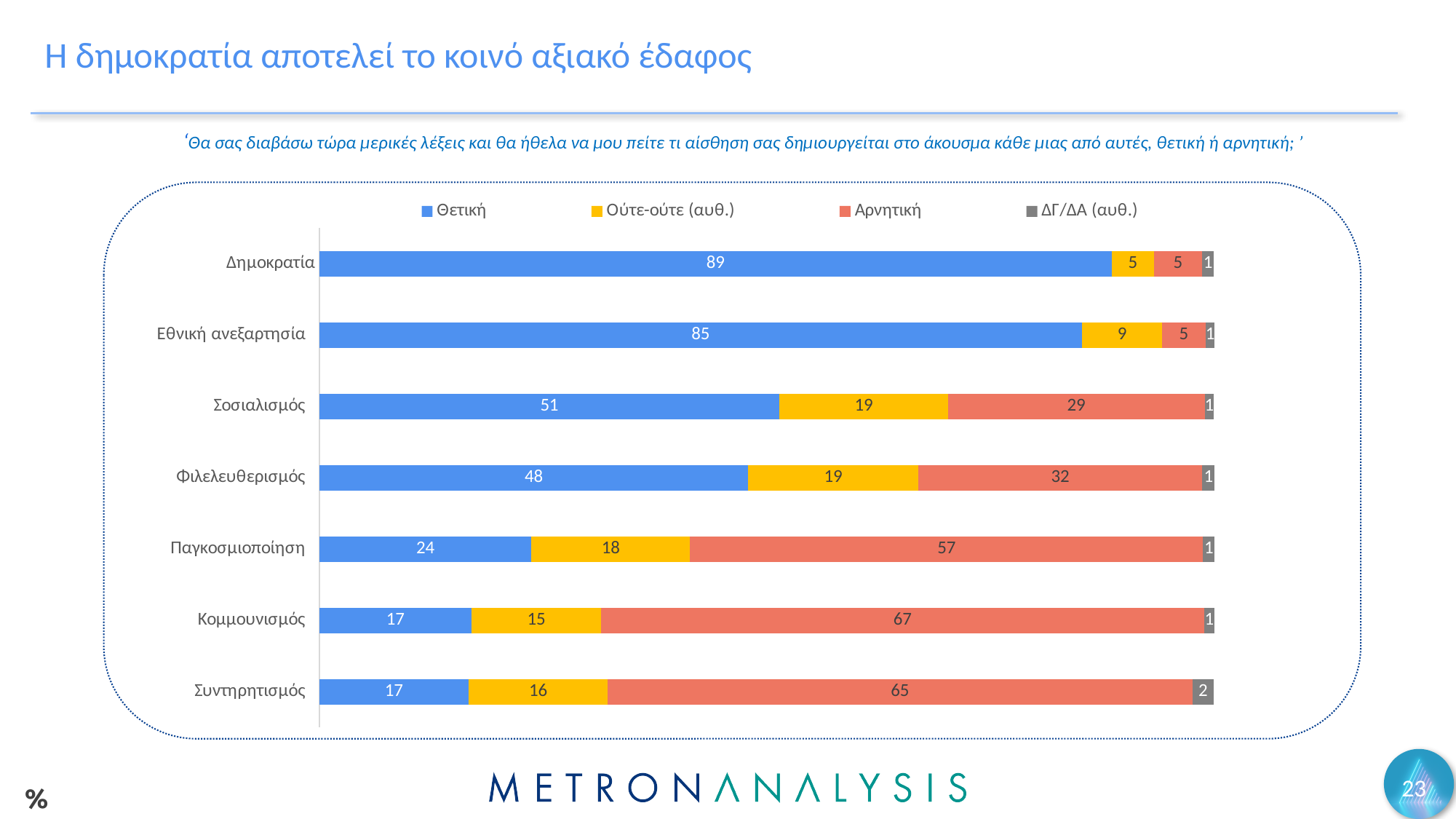

# Η δημοκρατία αποτελεί το κοινό αξιακό έδαφος
‘Θα σας διαβάσω τώρα μερικές λέξεις και θα ήθελα να μου πείτε τι αίσθηση σας δημιουργείται στο άκουσμα κάθε μιας από αυτές, θετική ή αρνητική; ’

### Chart

| Category | Θετική | Ούτε-ούτε (αυθ.) | Αρνητική | ΔΓ/ΔΑ (αυθ.) |
|---|---|---|---|---|
| Δημοκρατία | 88.5 | 4.7 | 5.4 | 1.3 |
|   Εθνική ανεξαρτησία   | 85.2 | 8.9 | 4.9 | 1.0 |
|  Σοσιαλισμός   | 51.4 | 18.8 | 28.7 | 1.0 |
|  Φιλελευθερισμός   | 47.9 | 19.0 | 31.7 | 1.4 |
|  Παγκοσμιοποίηση   | 23.7 | 17.7 | 57.3 | 1.4 |
|  Κομμουνισμός   | 17.0 | 14.5 | 67.3 | 1.3 |
|  Συντηρητισμός   | 16.7 | 15.5 | 65.3 | 2.4 |
23
%